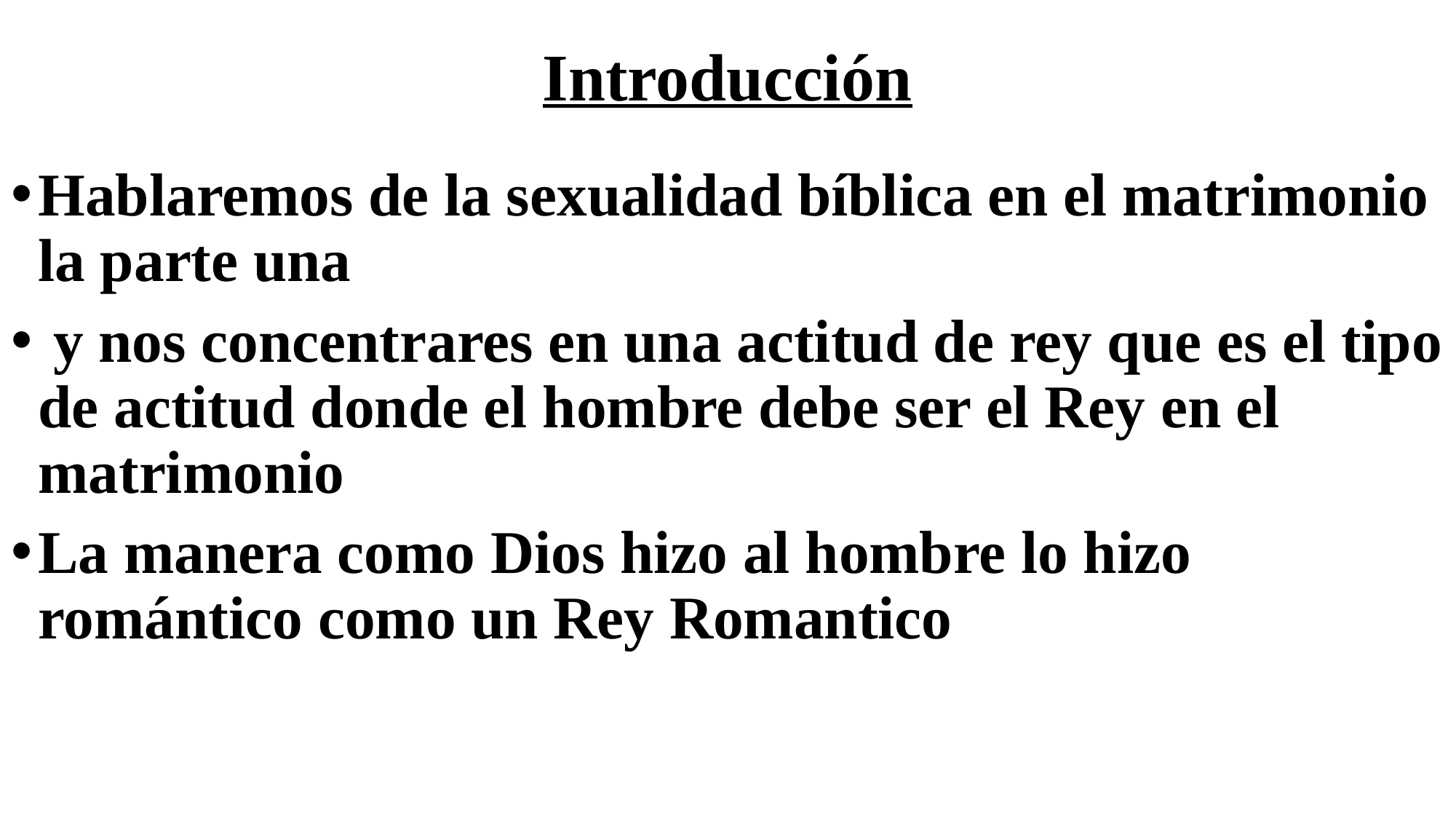

# Introducción
Hablaremos de la sexualidad bíblica en el matrimonio la parte una
 y nos concentrares en una actitud de rey que es el tipo de actitud donde el hombre debe ser el Rey en el matrimonio
La manera como Dios hizo al hombre lo hizo romántico como un Rey Romantico